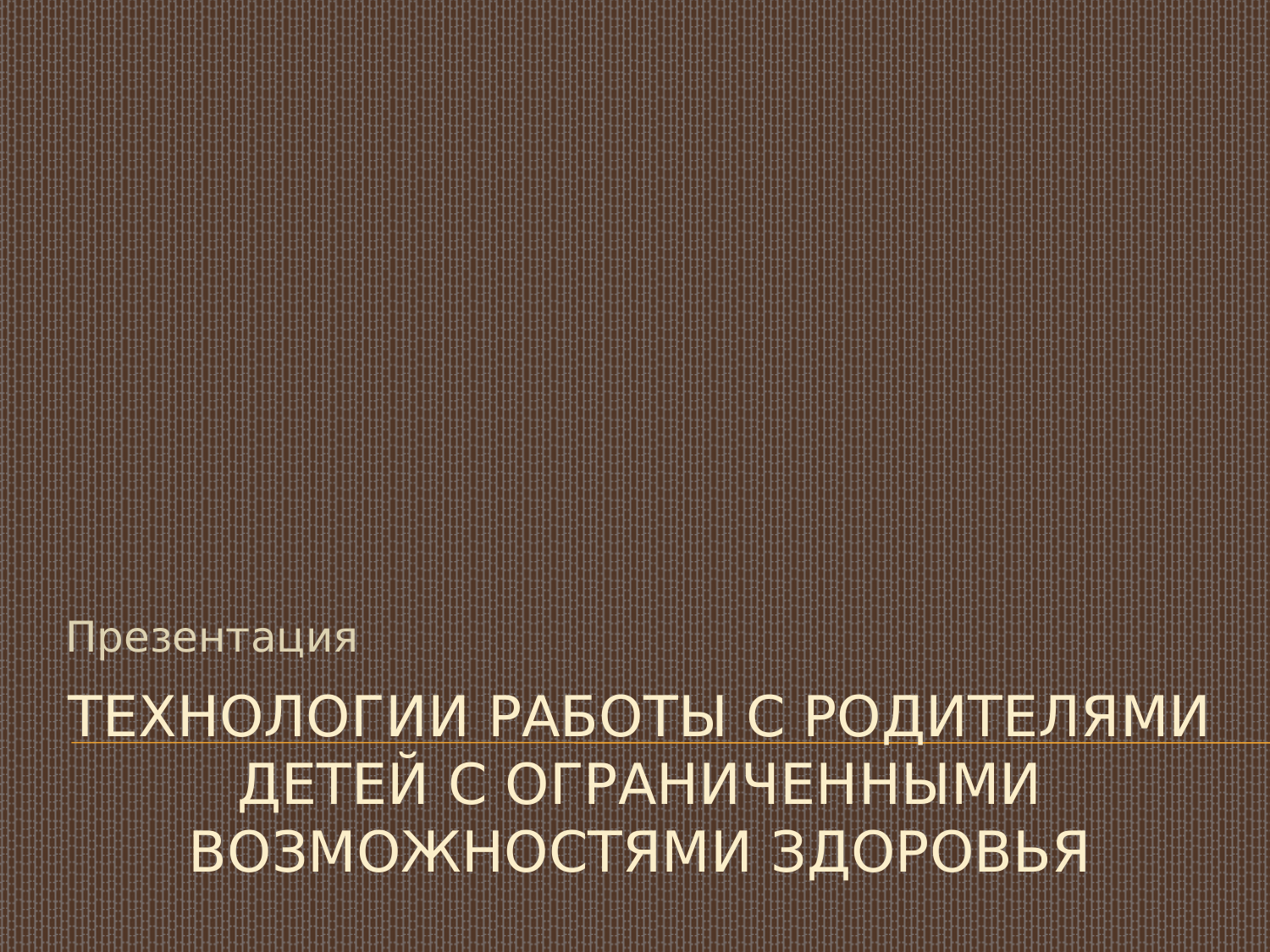

Презентация
# Технологии работы с родителями детей с ограниченными возможностями здоровья